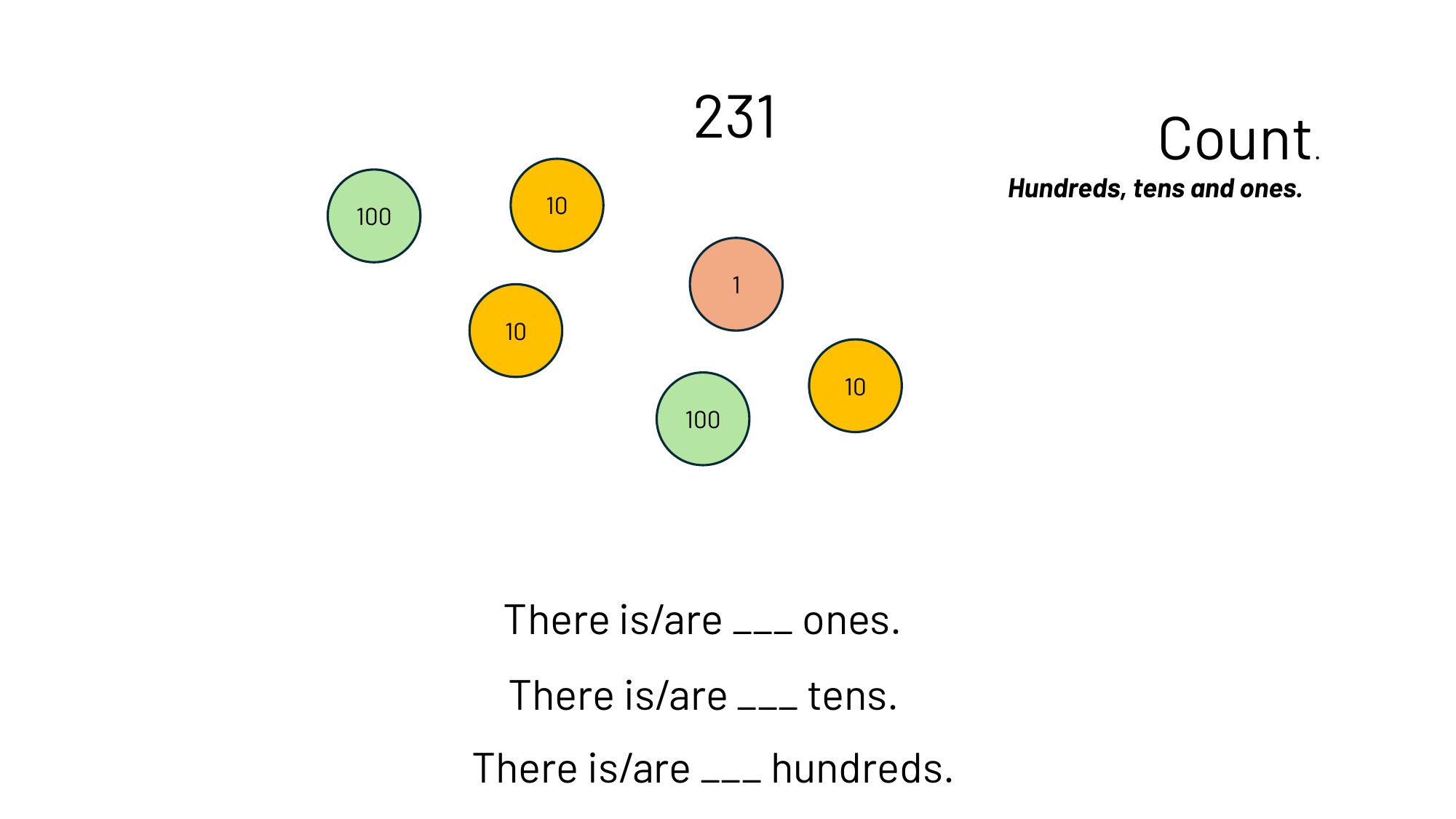

231
Count.
10
Hundreds, tens and ones.
100
1
10
10
100
There is/are ___ ones.
There is/are ___ tens.
There is/are ___ hundreds.